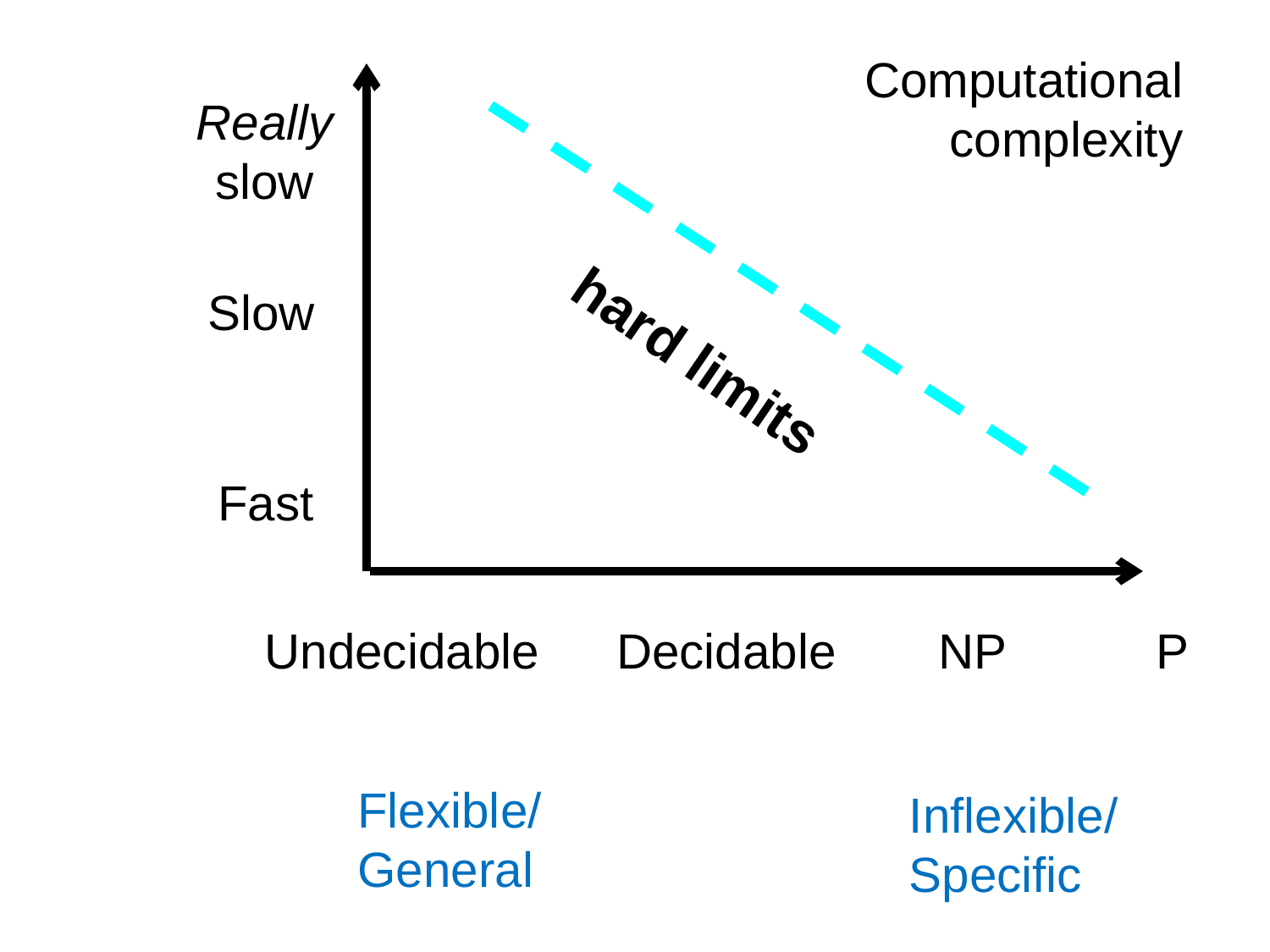

Computational complexity
Really slow
Slow
hard limits
Fast
Undecidable
Decidable
NP
P
Flexible/
General
Inflexible/
Specific